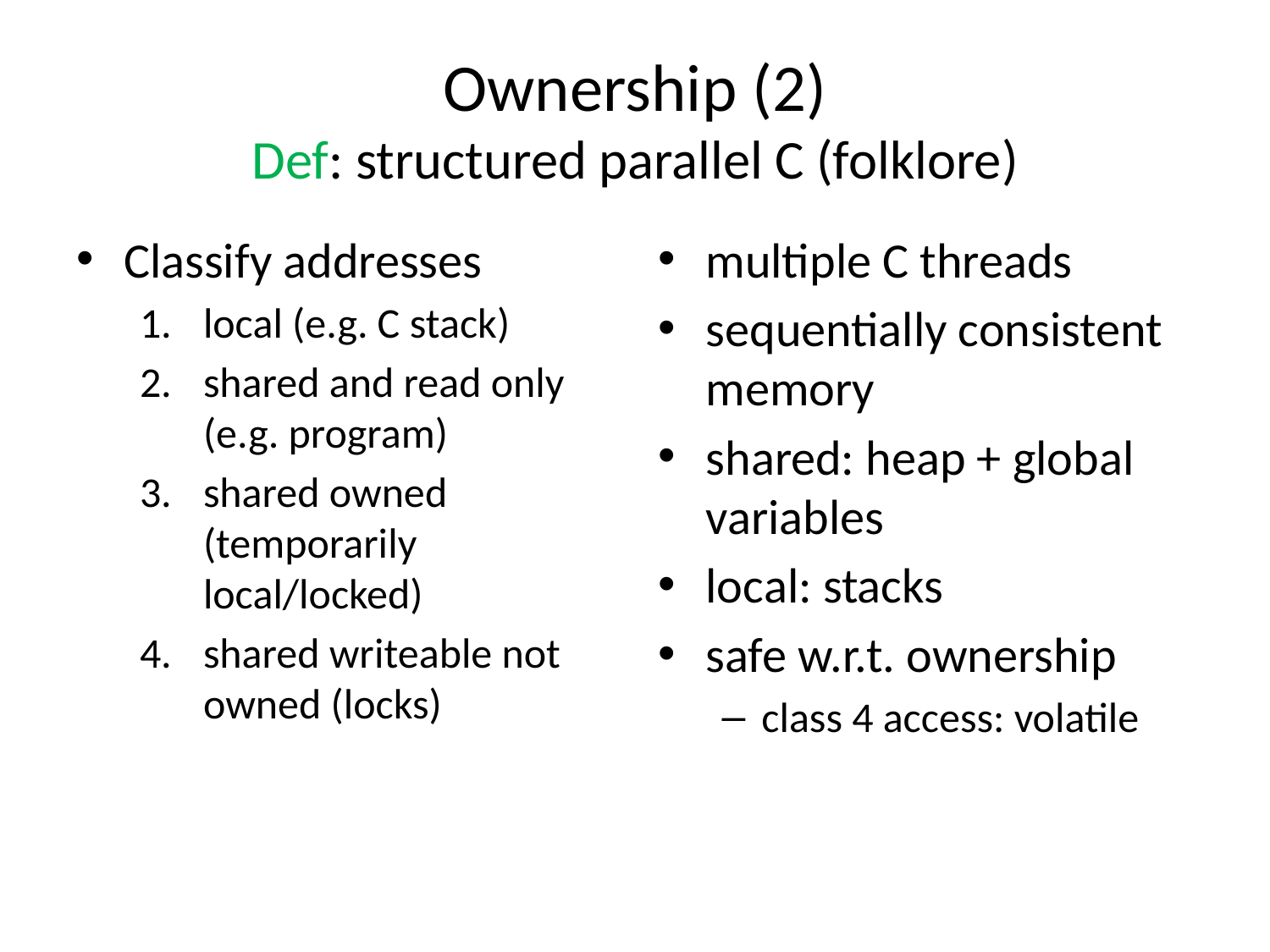

# Ownership (2) Def: structured parallel C (folklore)
Classify addresses
local (e.g. C stack)
shared and read only (e.g. program)
shared owned (temporarily local/locked)
shared writeable not owned (locks)
multiple C threads
sequentially consistent memory
shared: heap + global variables
local: stacks
safe w.r.t. ownership
class 4 access: volatile